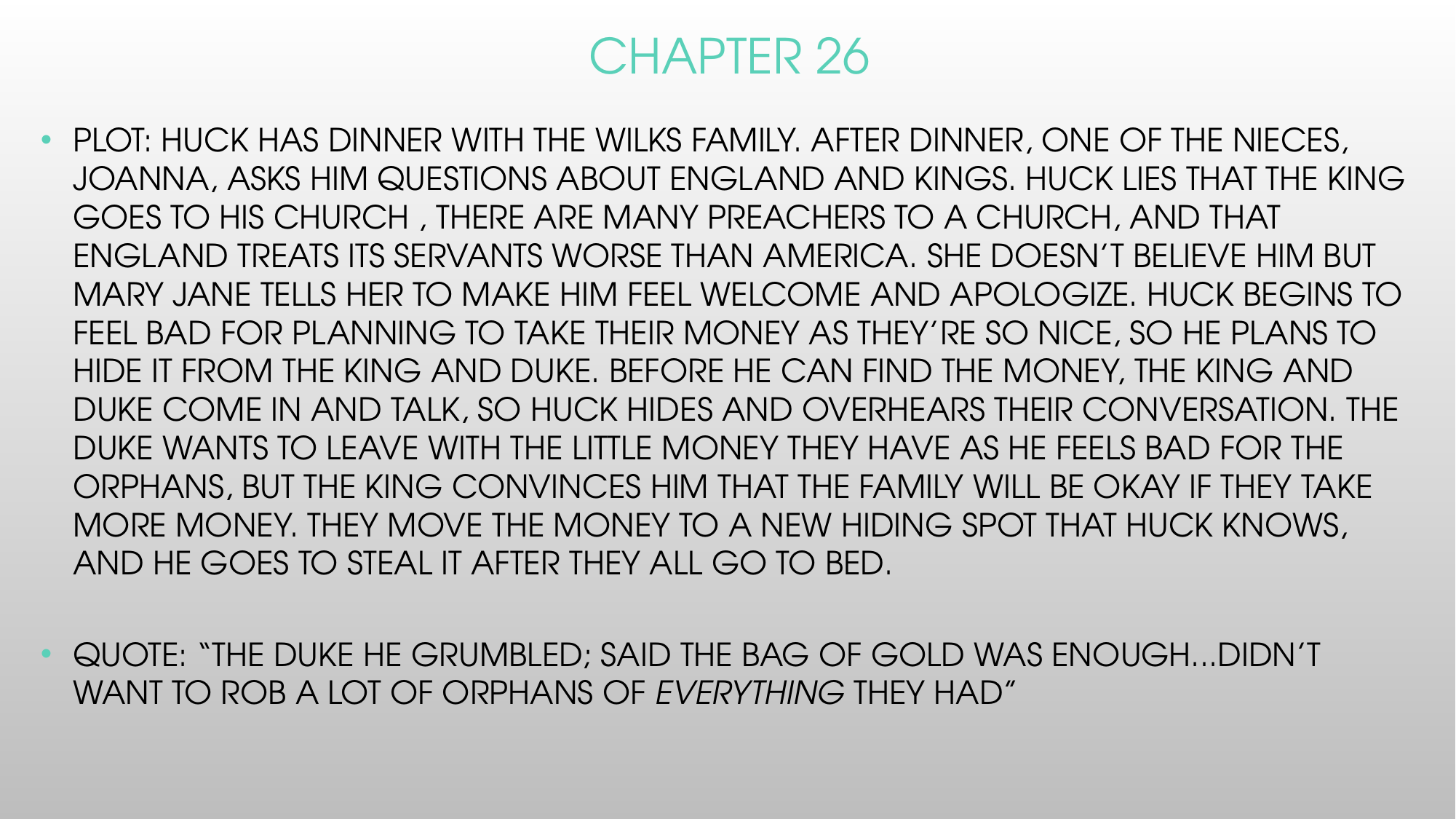

# Chapter 26
Plot: Huck has dinner with the Wilks family. After dinner, one of the nieces, Joanna, asks him questions about England and Kings. Huck lies that the King goes to his church , there are many preachers to a church, and that England treats its servants worse than America. She doesn’t believe him but Mary Jane tells her to make him feel welcome and apologize. Huck begins to feel bad for planning to take their money as they’re so nice, so he plans to hide it from the King and Duke. Before he can find the money, the King and Duke come in and talk, so Huck hides and overhears their conversation. The Duke wants to leave with the little money they have as he feels bad for the orphans, but the King convinces him that the family will be okay if they take more money. They move the money to a new hiding spot that Huck knows, and he goes to steal it after they all go to bed.
Quote: “The Duke he grumbled; said the bag of gold was enough...didn’t want to rob a lot of orphans of everything they had”